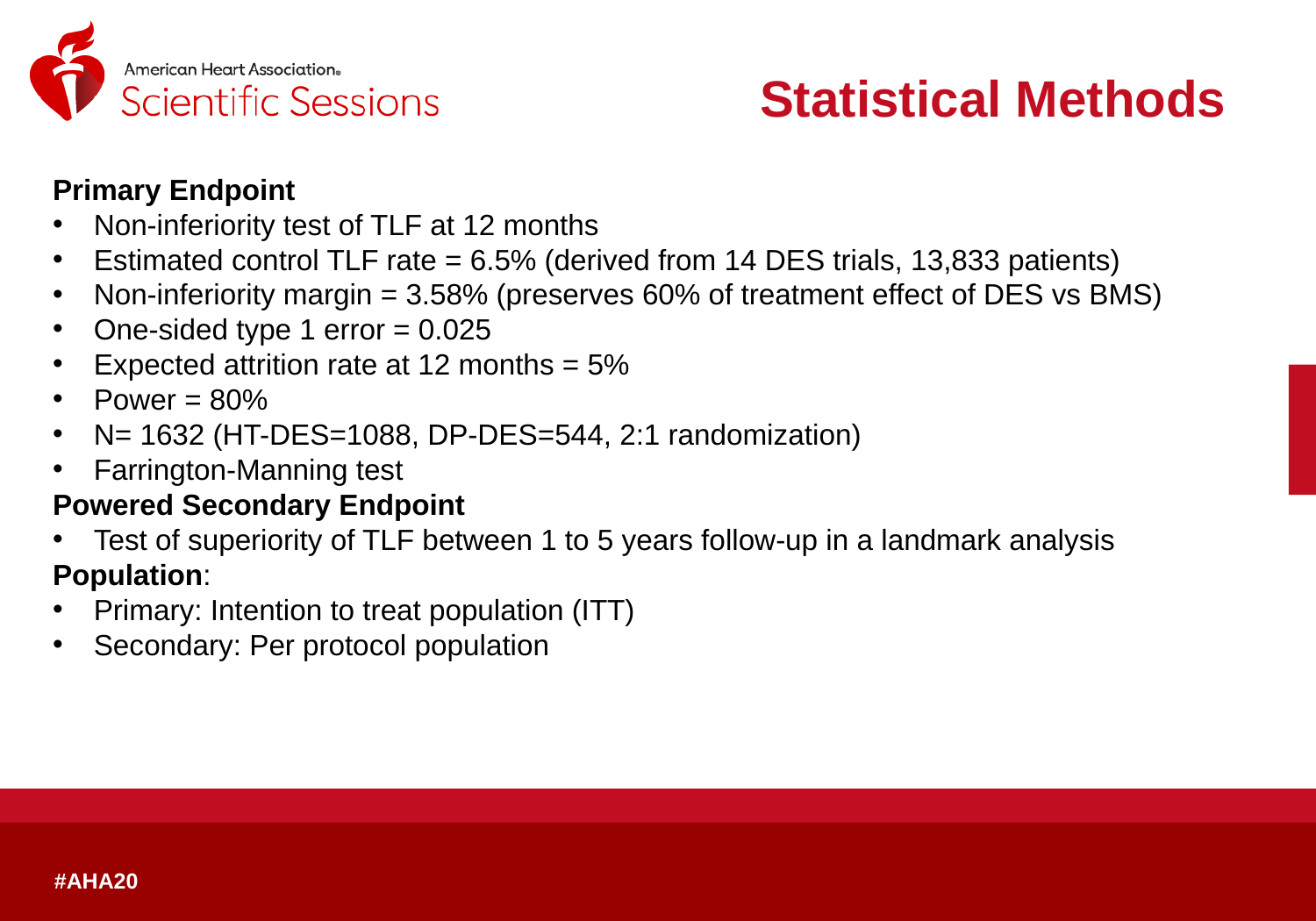

Statistical Methods
Primary Endpoint
Non-inferiority test of TLF at 12 months
Estimated control TLF rate = 6.5% (derived from 14 DES trials, 13,833 patients)
Non-inferiority margin = 3.58% (preserves 60% of treatment effect of DES vs BMS)
One-sided type 1 error = 0.025
Expected attrition rate at 12 months = 5%
Power = 80%
N= 1632 (HT-DES=1088, DP-DES=544, 2:1 randomization)
Farrington-Manning test
Powered Secondary Endpoint
Test of superiority of TLF between 1 to 5 years follow-up in a landmark analysis
Population:
Primary: Intention to treat population (ITT)
Secondary: Per protocol population